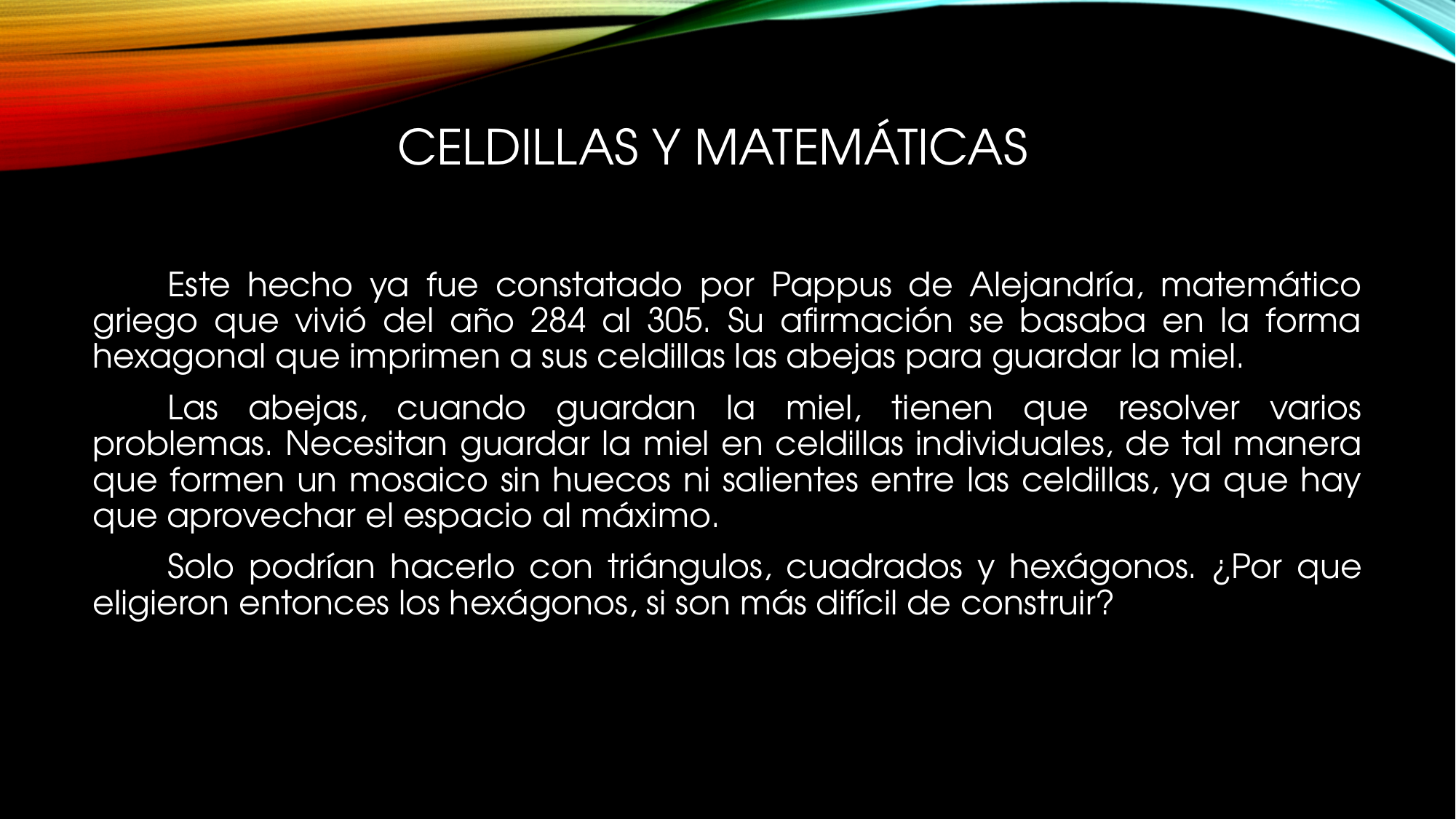

# CELDILLAS Y MATEMÁTICAS
Este hecho ya fue constatado por Pappus de Alejandría, matemático griego que vivió del año 284 al 305. Su afirmación se basaba en la forma hexagonal que imprimen a sus celdillas las abejas para guardar la miel.
Las abejas, cuando guardan la miel, tienen que resolver varios problemas. Necesitan guardar la miel en celdillas individuales, de tal manera que formen un mosaico sin huecos ni salientes entre las celdillas, ya que hay que aprovechar el espacio al máximo.
Solo podrían hacerlo con triángulos, cuadrados y hexágonos. ¿Por que eligieron entonces los hexágonos, si son más difícil de construir?